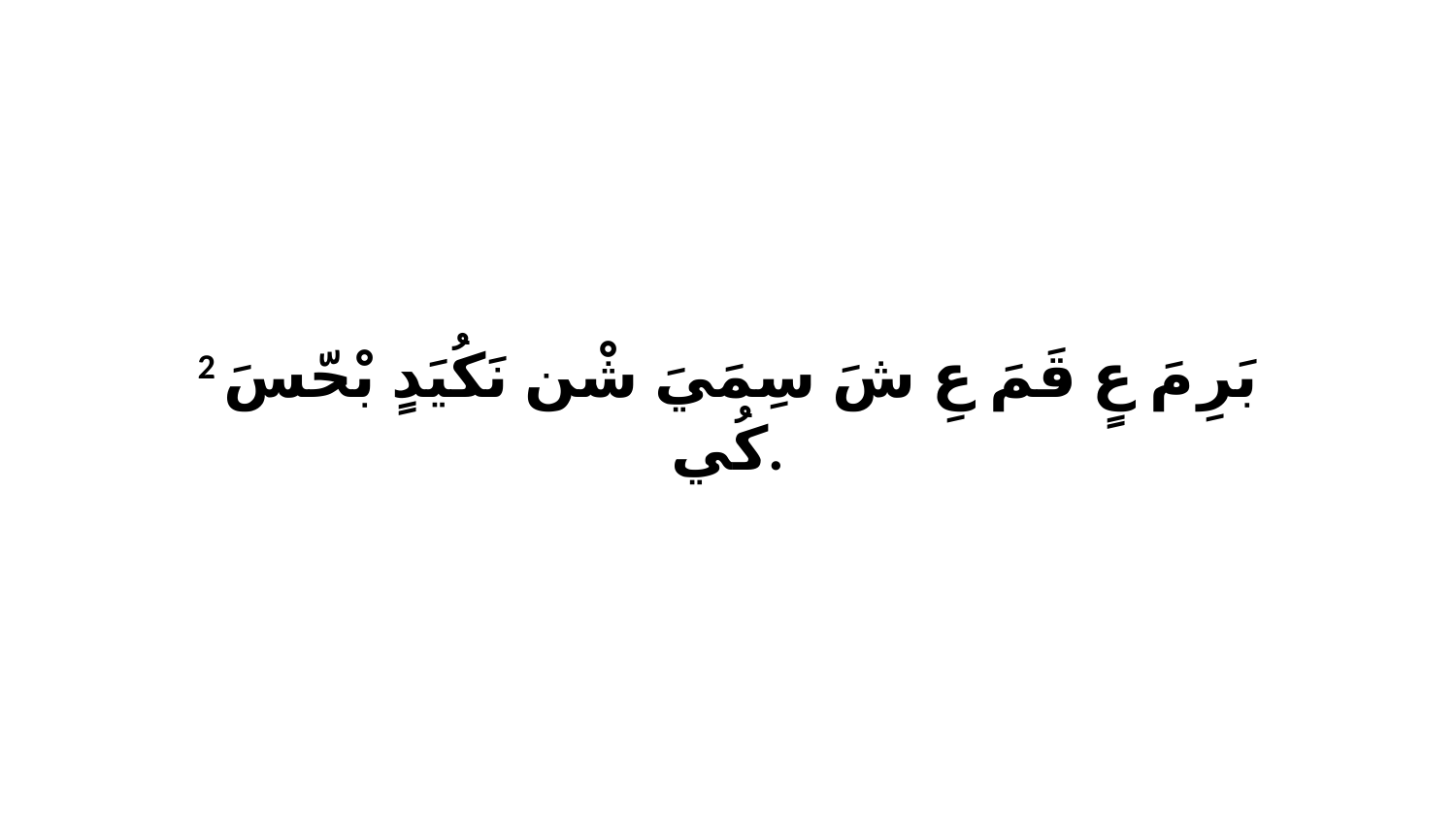

2 بَرِ مَ عٍ قَمَ عِ شَ سِمَيَ شْن نَكُيَدٍ بْحّسَ كُي.